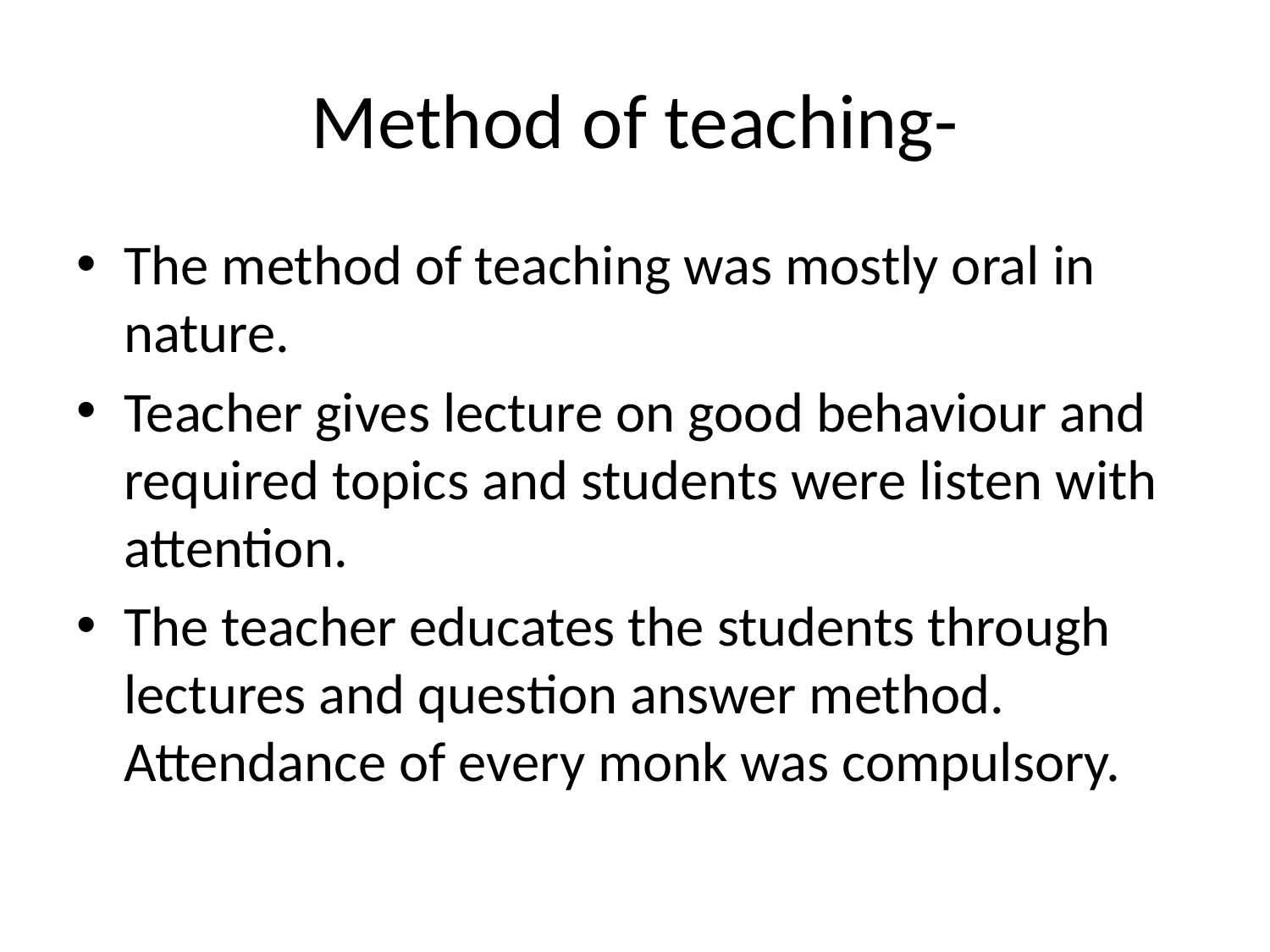

# Method of teaching-
The method of teaching was mostly oral in nature.
Teacher gives lecture on good behaviour and required topics and students were listen with attention.
The teacher educates the students through lectures and question answer method. Attendance of every monk was compulsory.